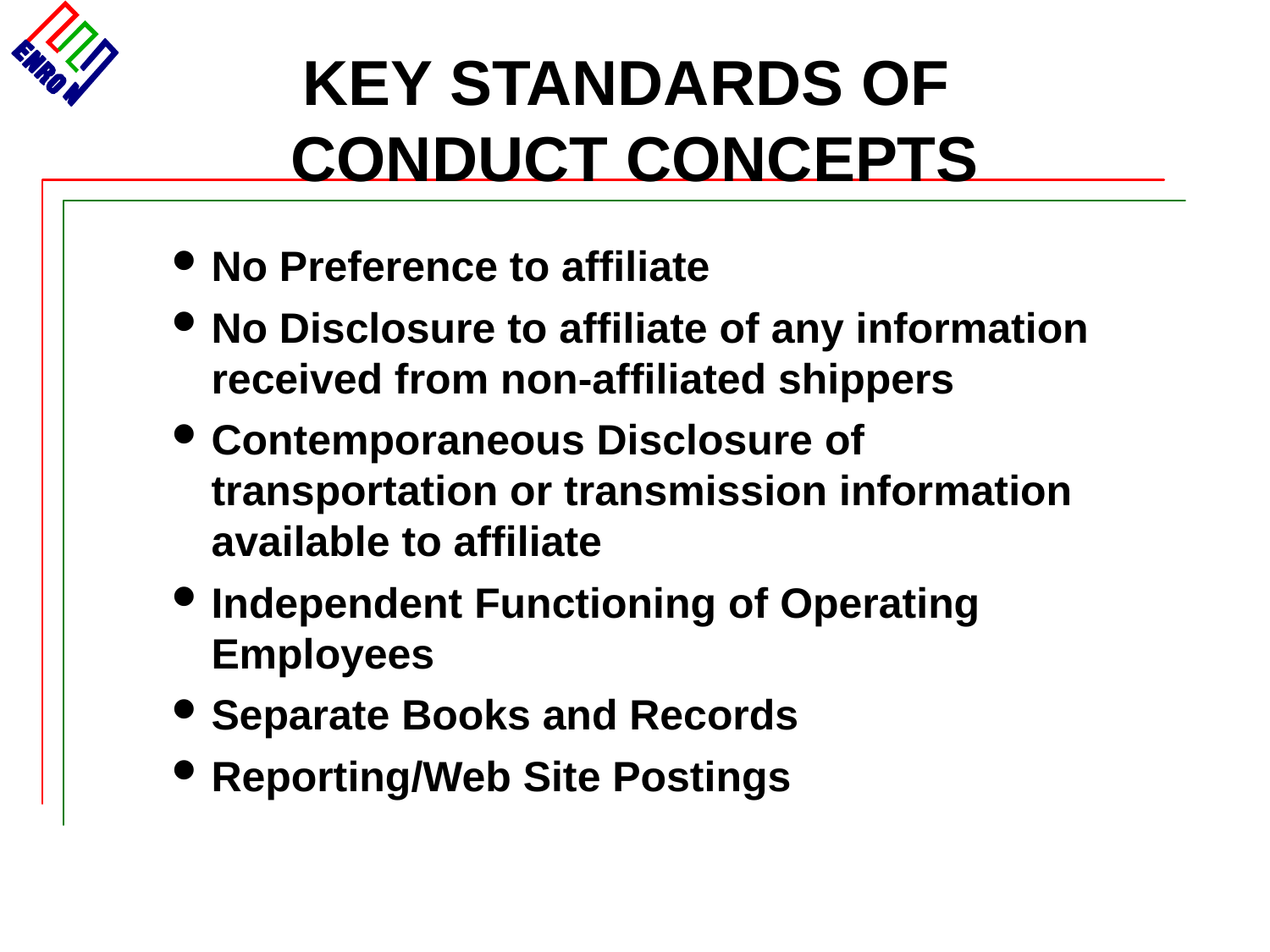

# KEY STANDARDS OF CONDUCT CONCEPTS
No Preference to affiliate
No Disclosure to affiliate of any information received from non-affiliated shippers
Contemporaneous Disclosure of transportation or transmission information available to affiliate
Independent Functioning of Operating Employees
Separate Books and Records
Reporting/Web Site Postings